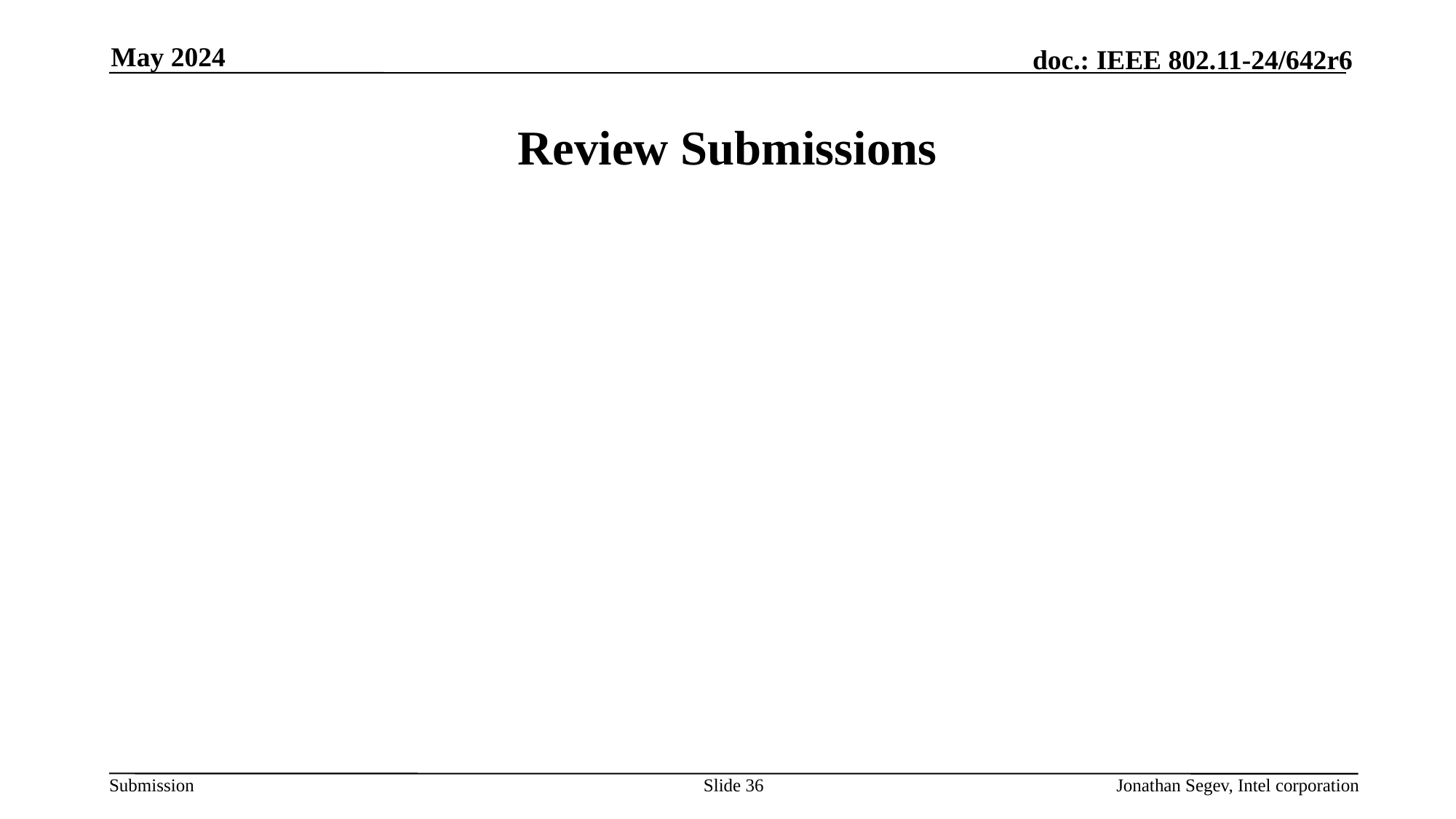

May 2024
# Review Submissions

Slide 36
Jonathan Segev, Intel corporation